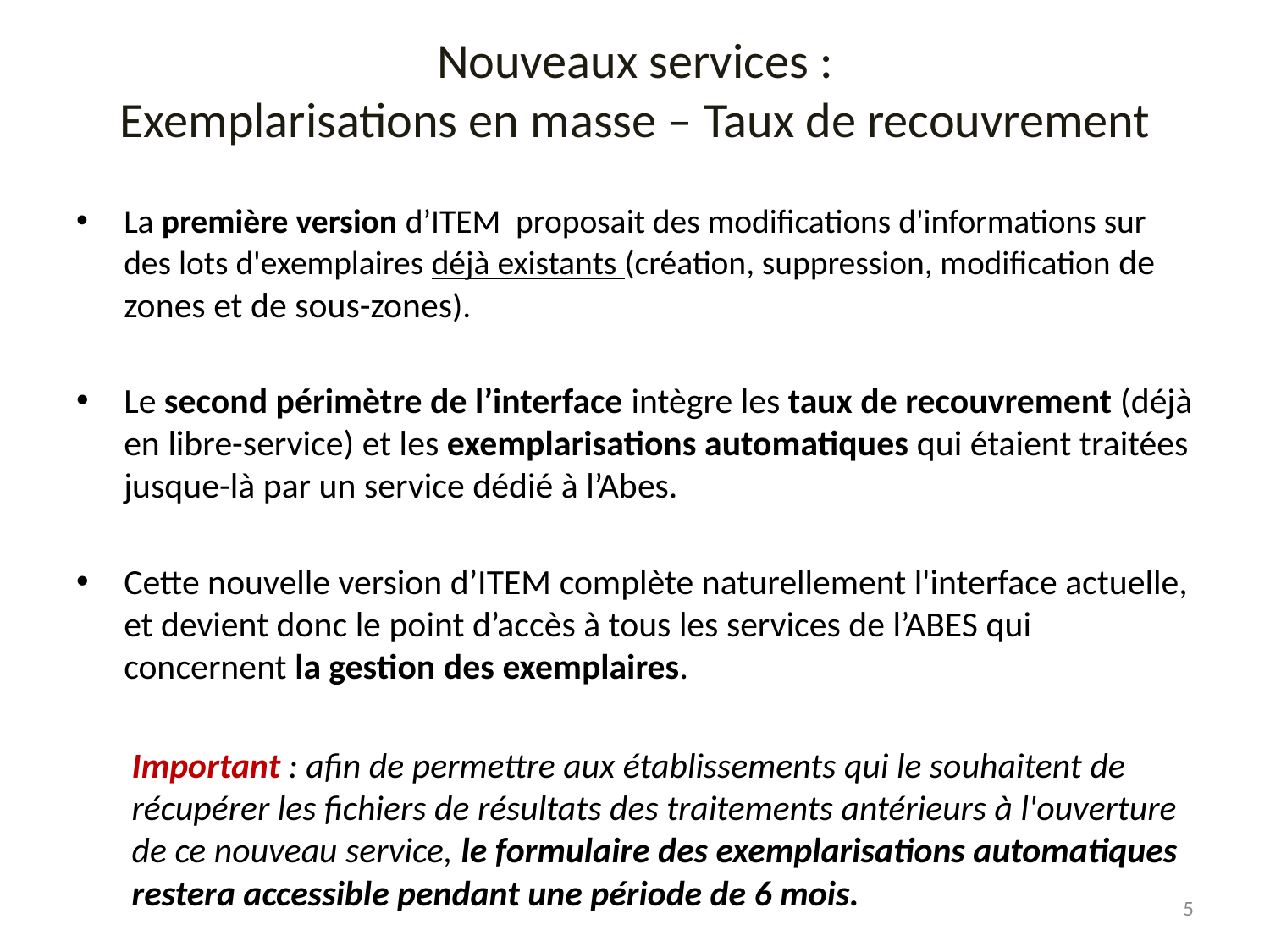

# Nouveaux services : Exemplarisations en masse – Taux de recouvrement
La première version d’ITEM  proposait des modifications d'informations sur des lots d'exemplaires déjà existants (création, suppression, modification de zones et de sous-zones).

Le second périmètre de l’interface intègre les taux de recouvrement (déjà en libre-service) et les exemplarisations automatiques qui étaient traitées jusque-là par un service dédié à l’Abes.

Cette nouvelle version d’ITEM complète naturellement l'interface actuelle, et devient donc le point d’accès à tous les services de l’ABES qui concernent la gestion des exemplaires.

Important : afin de permettre aux établissements qui le souhaitent de récupérer les fichiers de résultats des traitements antérieurs à l'ouverture de ce nouveau service, le formulaire des exemplarisations automatiques restera accessible pendant une période de 6 mois.

5